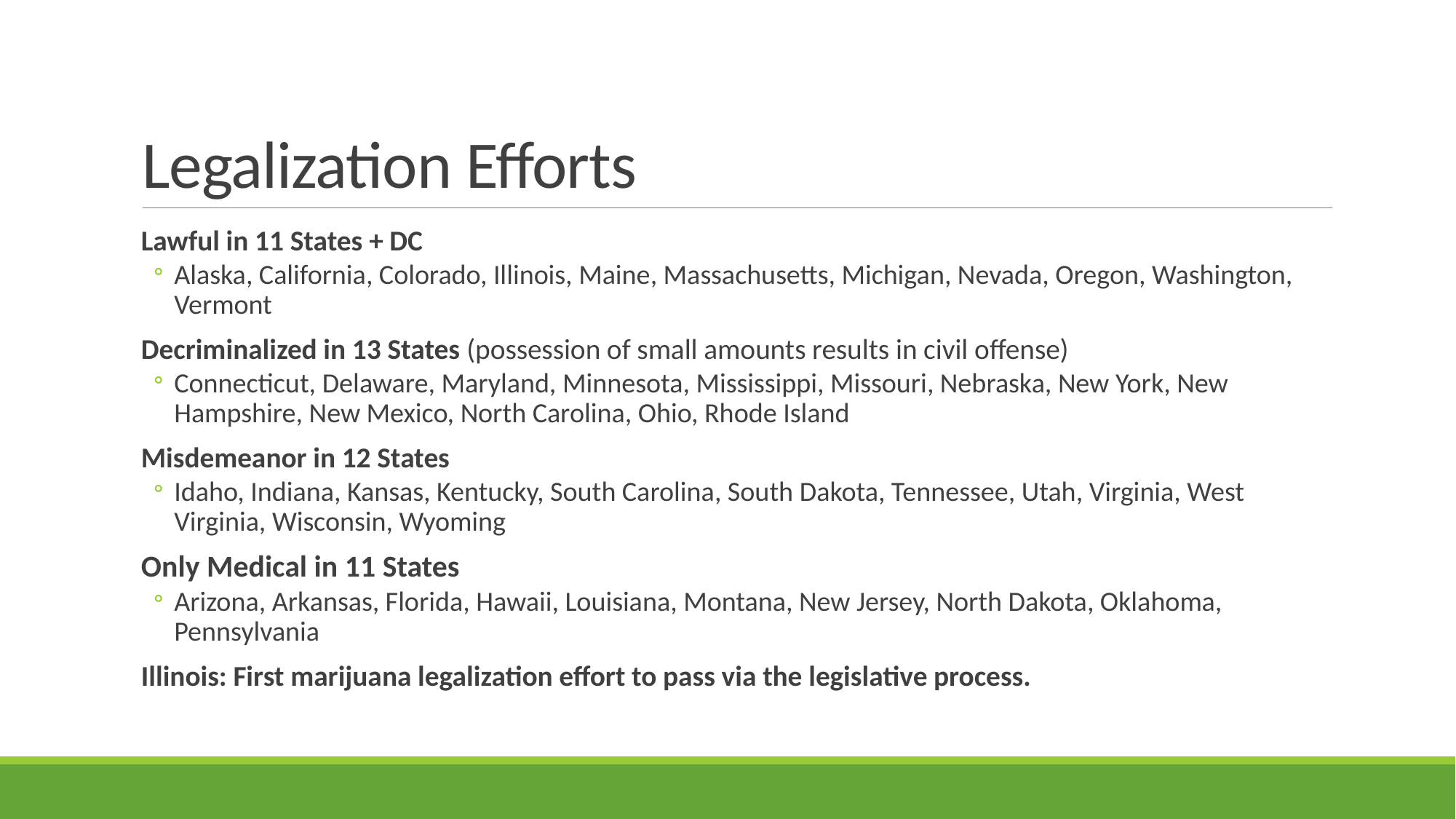

# Legalization Efforts
Lawful in 11 States + DC
Alaska, California, Colorado, Illinois, Maine, Massachusetts, Michigan, Nevada, Oregon, Washington, Vermont
Decriminalized in 13 States (possession of small amounts results in civil offense)
Connecticut, Delaware, Maryland, Minnesota, Mississippi, Missouri, Nebraska, New York, New Hampshire, New Mexico, North Carolina, Ohio, Rhode Island
Misdemeanor in 12 States
Idaho, Indiana, Kansas, Kentucky, South Carolina, South Dakota, Tennessee, Utah, Virginia, West Virginia, Wisconsin, Wyoming
Only Medical in 11 States
Arizona, Arkansas, Florida, Hawaii, Louisiana, Montana, New Jersey, North Dakota, Oklahoma, Pennsylvania
Illinois: First marijuana legalization effort to pass via the legislative process.